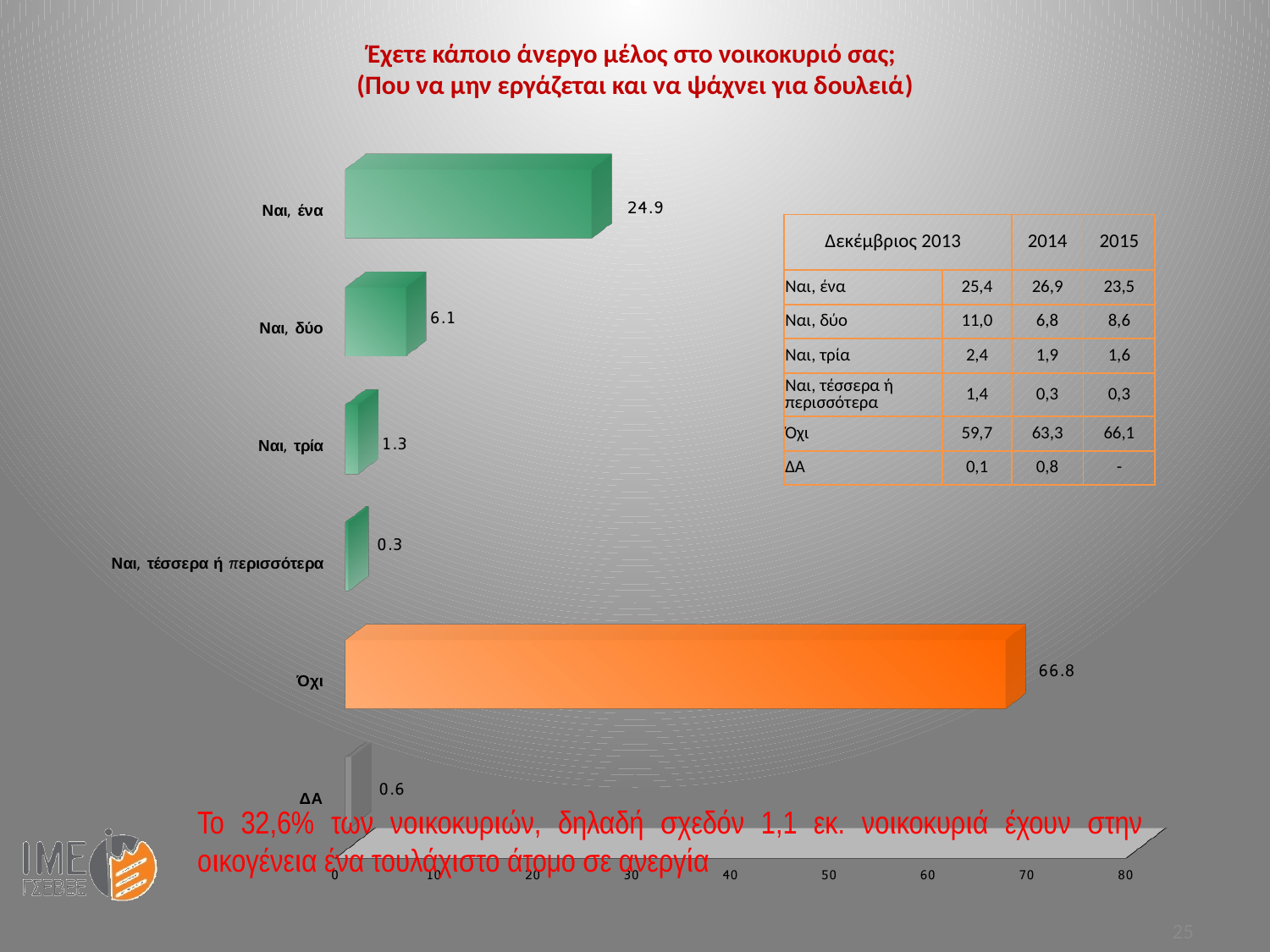

Έχετε κάποιο άνεργο μέλος στο νοικοκυριό σας;
(Που να μην εργάζεται και να ψάχνει για δουλειά)

[unsupported chart]

| Δεκέμβριος 2013 |  | 2014 | 2015 |
| --- | --- | --- | --- |
| Ναι, ένα | 25,4 | 26,9 | 23,5 |
| Ναι, δύο | 11,0 | 6,8 | 8,6 |
| Ναι, τρία | 2,4 | 1,9 | 1,6 |
| Ναι, τέσσερα ή περισσότερα | 1,4 | 0,3 | 0,3 |
| Όχι | 59,7 | 63,3 | 66,1 |
| ΔΑ | 0,1 | 0,8 | - |
Το 32,6% των νοικοκυριών, δηλαδή σχεδόν 1,1 εκ. νοικοκυριά έχουν στην οικογένεια ένα τουλάχιστο άτομο σε ανεργία
25